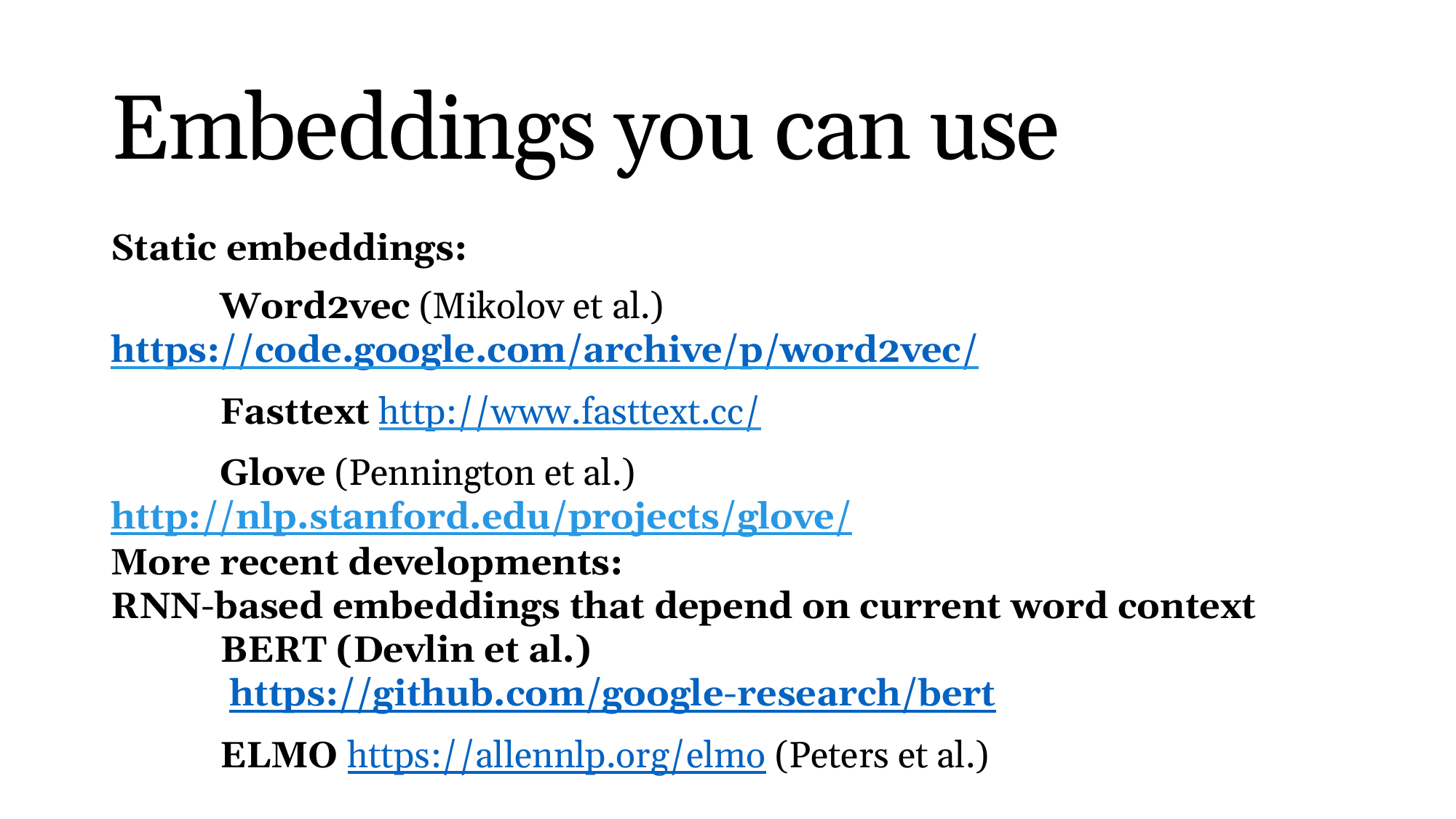

# Embeddings you can use
Static embeddings:
	Word2vec (Mikolov et al.) 	https://code.google.com/archive/p/word2vec/
	Fasttext http://www.fasttext.cc/
	Glove (Pennington et al.) 	http://nlp.stanford.edu/projects/glove/
More recent developments:
RNN-based embeddings that depend on current word context
	BERT (Devlin et al.)
	 https://github.com/google-research/bert
	ELMO https://allennlp.org/elmo (Peters et al.)
42